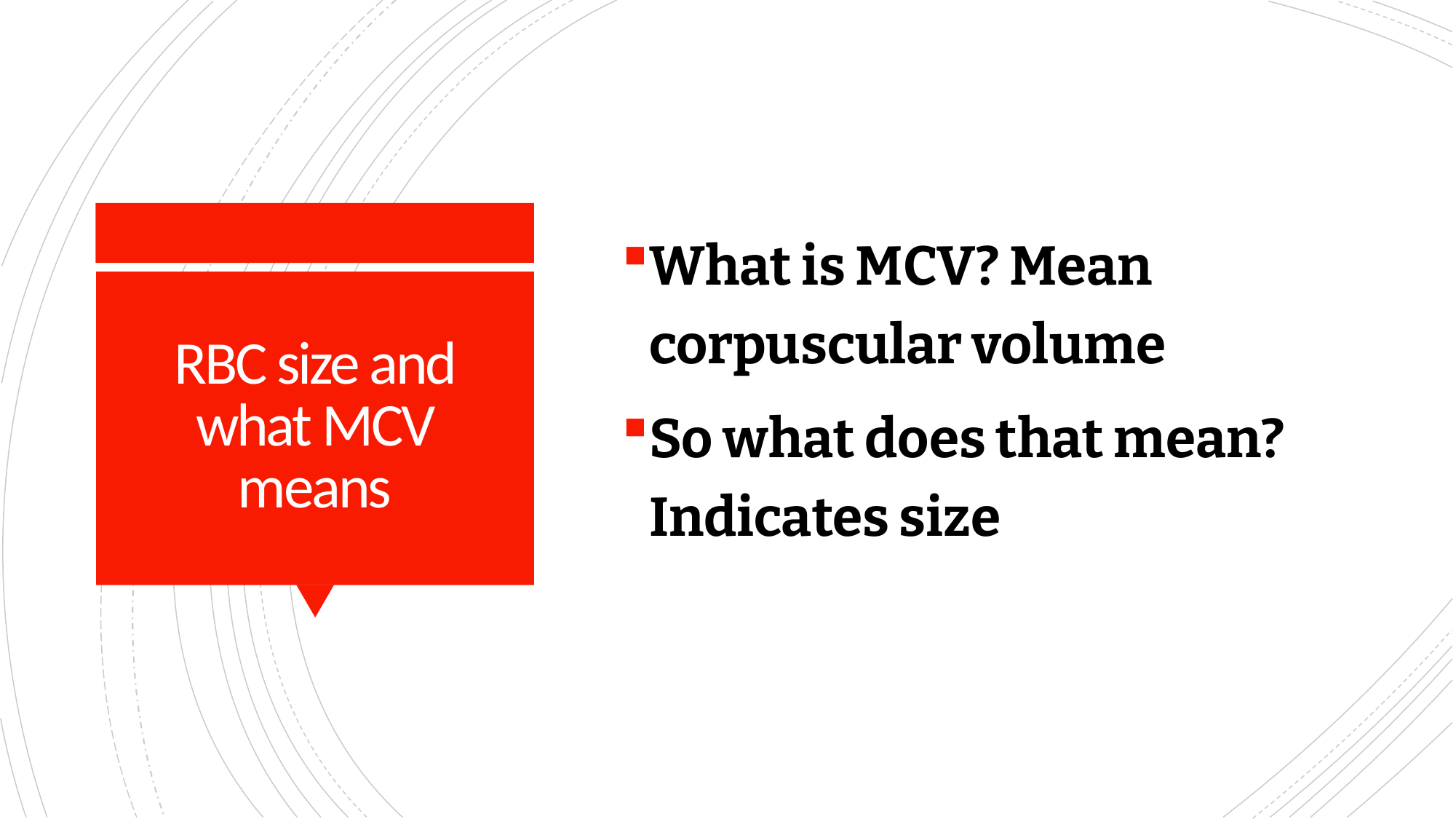

What is MCV? Mean corpuscular volume
So what does that mean? Indicates size

# RBC size and what MCV means